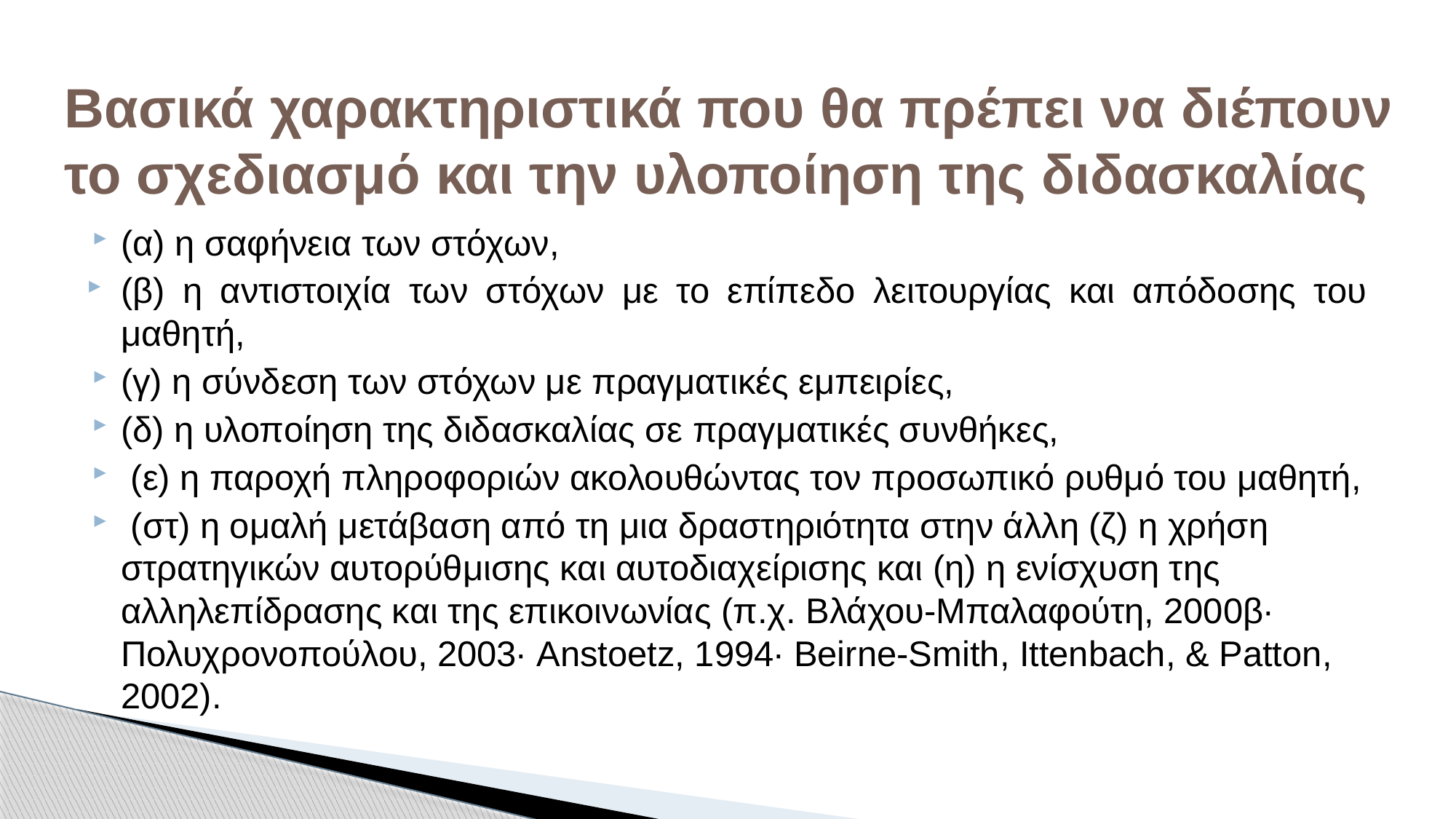

# Βασικά χαρακτηριστικά που θα πρέπει να διέπουν το σχεδιασμό και την υλοποίηση της διδασκαλίας
(α) η σαφήνεια των στόχων,
(β) η αντιστοιχία των στόχων με το επίπεδο λειτουργίας και απόδοσης του μαθητή,
(γ) η σύνδεση των στόχων με πραγματικές εμπειρίες,
(δ) η υλοποίηση της διδασκαλίας σε πραγματικές συνθήκες,
 (ε) η παροχή πληροφοριών ακολουθώντας τον προσωπικό ρυθμό του μαθητή,
 (στ) η ομαλή μετάβαση από τη μια δραστηριότητα στην άλλη (ζ) η χρήση στρατηγικών αυτορύθμισης και αυτοδιαχείρισης και (η) η ενίσχυση της αλληλεπίδρασης και της επικοινωνίας (π.χ. Βλάχου-Μπαλαφούτη, 2000β∙ Πολυχρονοπούλου, 2003∙ Anstoetz, 1994∙ Beirne-Smith, Ittenbach, & Patton, 2002).